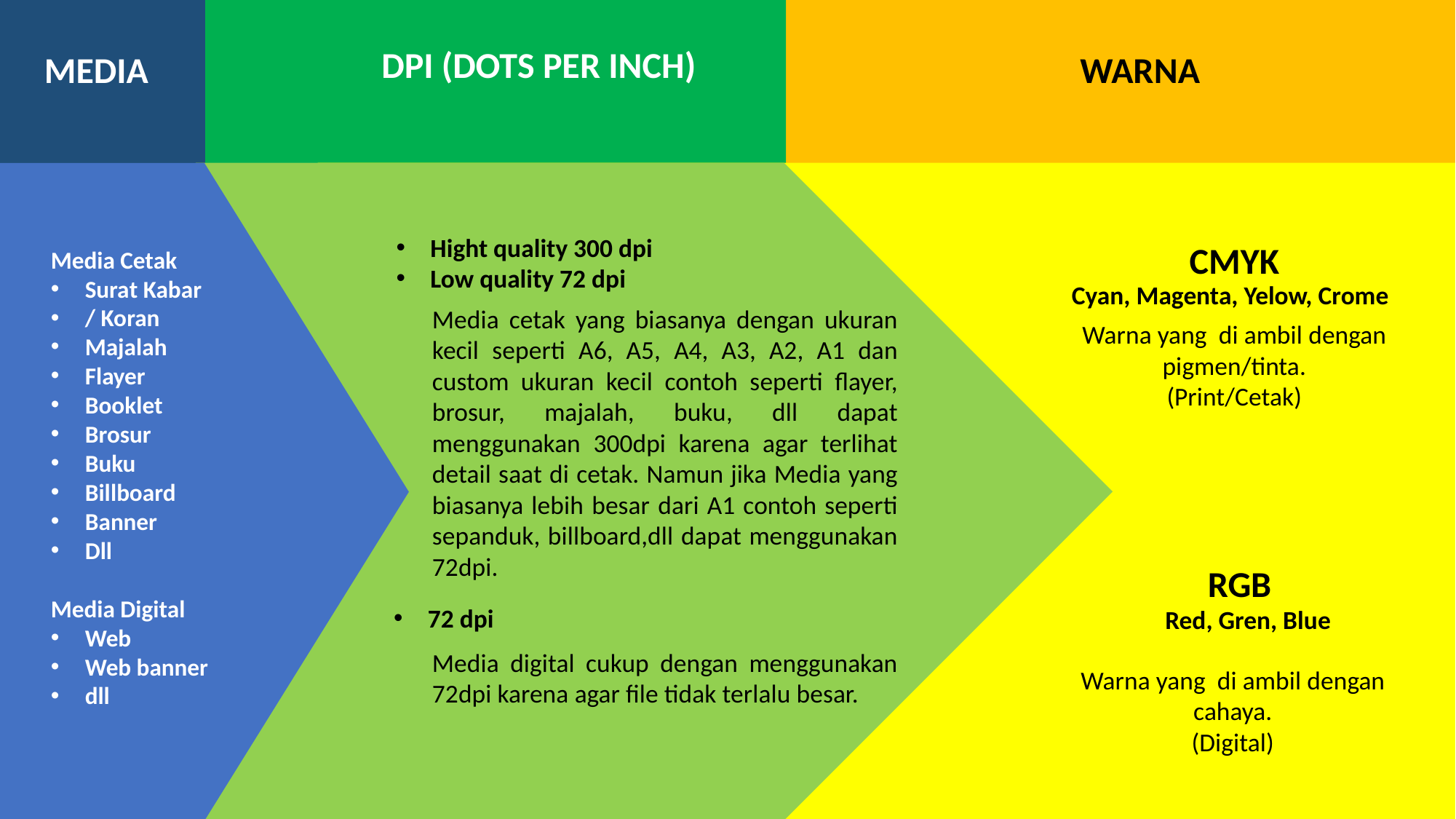

DPI (DOTS PER INCH)
WARNA
 MEDIA

Hight quality 300 dpi
Low quality 72 dpi
CMYK
Cyan, Magenta, Yelow, Crome
Warna yang  di ambil dengan pigmen/tinta.
(Print/Cetak)

RGB
Red, Gren, Blue
Warna yang  di ambil dengan cahaya.
(Digital)
Media Cetak
Surat Kabar
/ Koran
Majalah
Flayer
Booklet
Brosur
Buku
Billboard
Banner
Dll

Media Digital
Web
Web banner
dll

Media cetak yang biasanya dengan ukuran kecil seperti A6, A5, A4, A3, A2, A1 dan custom ukuran kecil contoh seperti flayer, brosur, majalah, buku, dll dapat menggunakan 300dpi karena agar terlihat detail saat di cetak. Namun jika Media yang biasanya lebih besar dari A1 contoh seperti sepanduk, billboard,dll dapat menggunakan 72dpi.
72 dpi
Media digital cukup dengan menggunakan 72dpi karena agar file tidak terlalu besar.